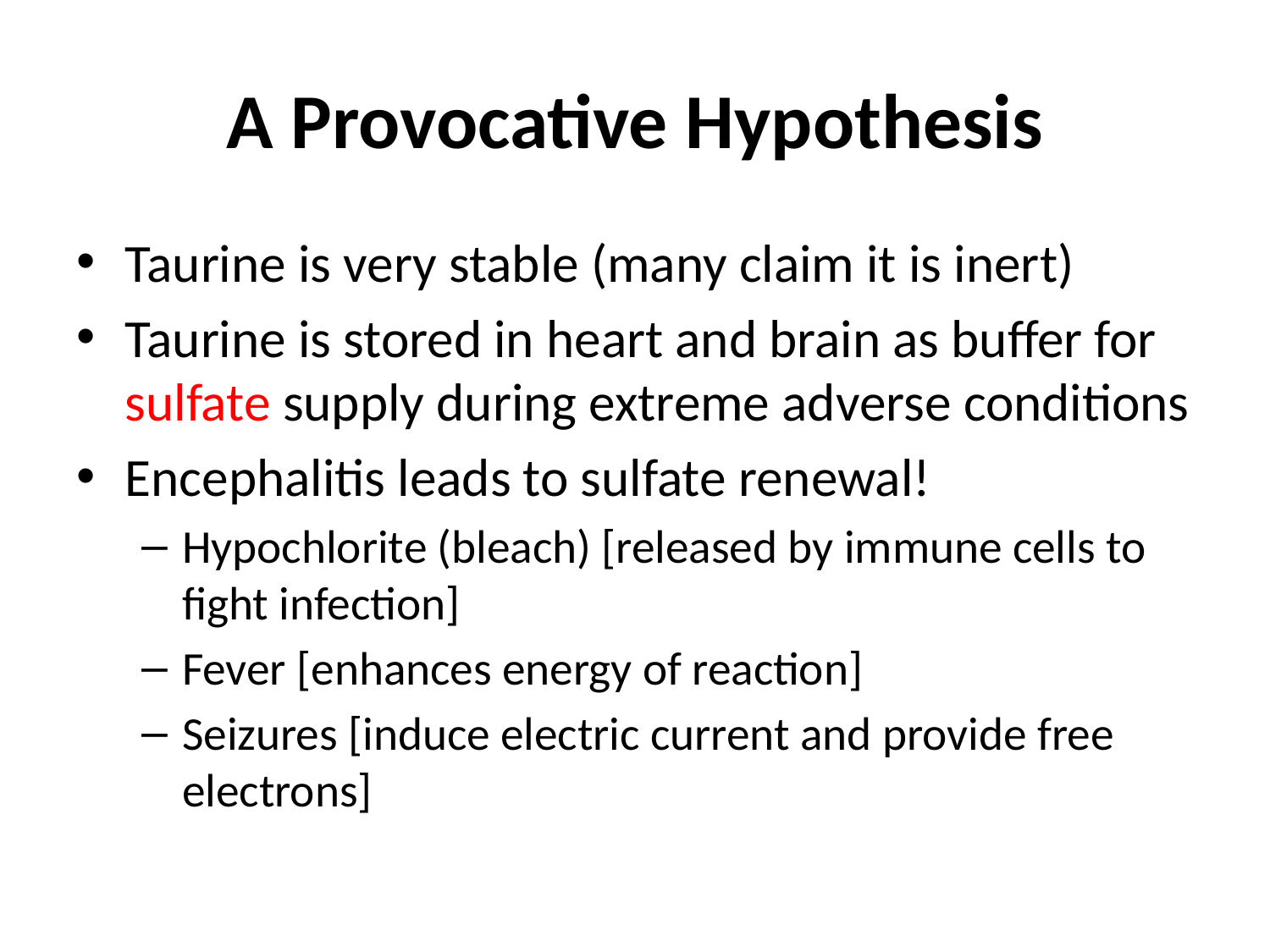

# A Provocative Hypothesis
Taurine is very stable (many claim it is inert)
Taurine is stored in heart and brain as buffer for sulfate supply during extreme adverse conditions
Encephalitis leads to sulfate renewal!
Hypochlorite (bleach) [released by immune cells to fight infection]
Fever [enhances energy of reaction]
Seizures [induce electric current and provide free electrons]